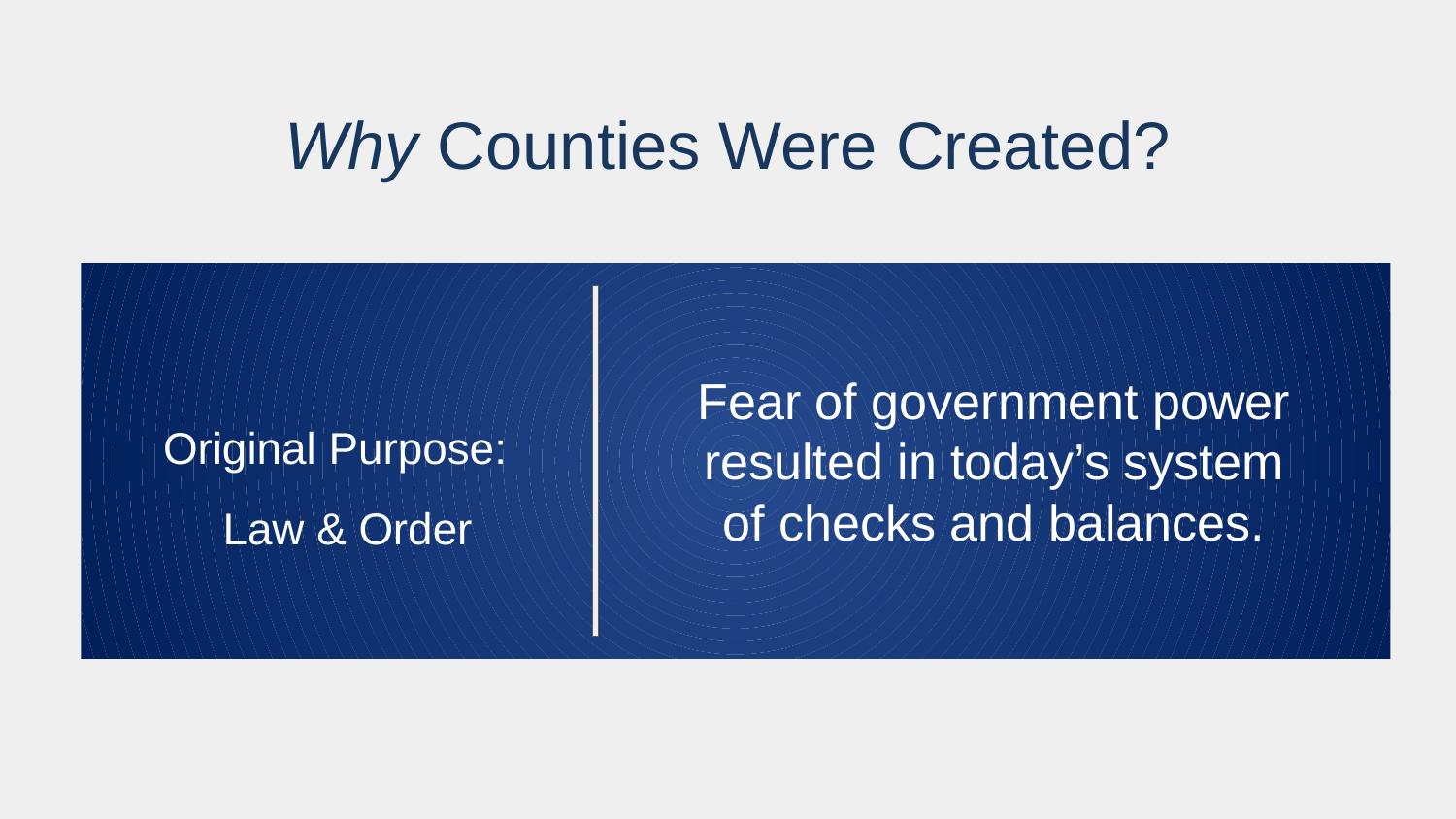

Why Counties Were Created?

Fear of government power
resulted in today’s system
of checks and balances.
Original Purpose:
Law & Order